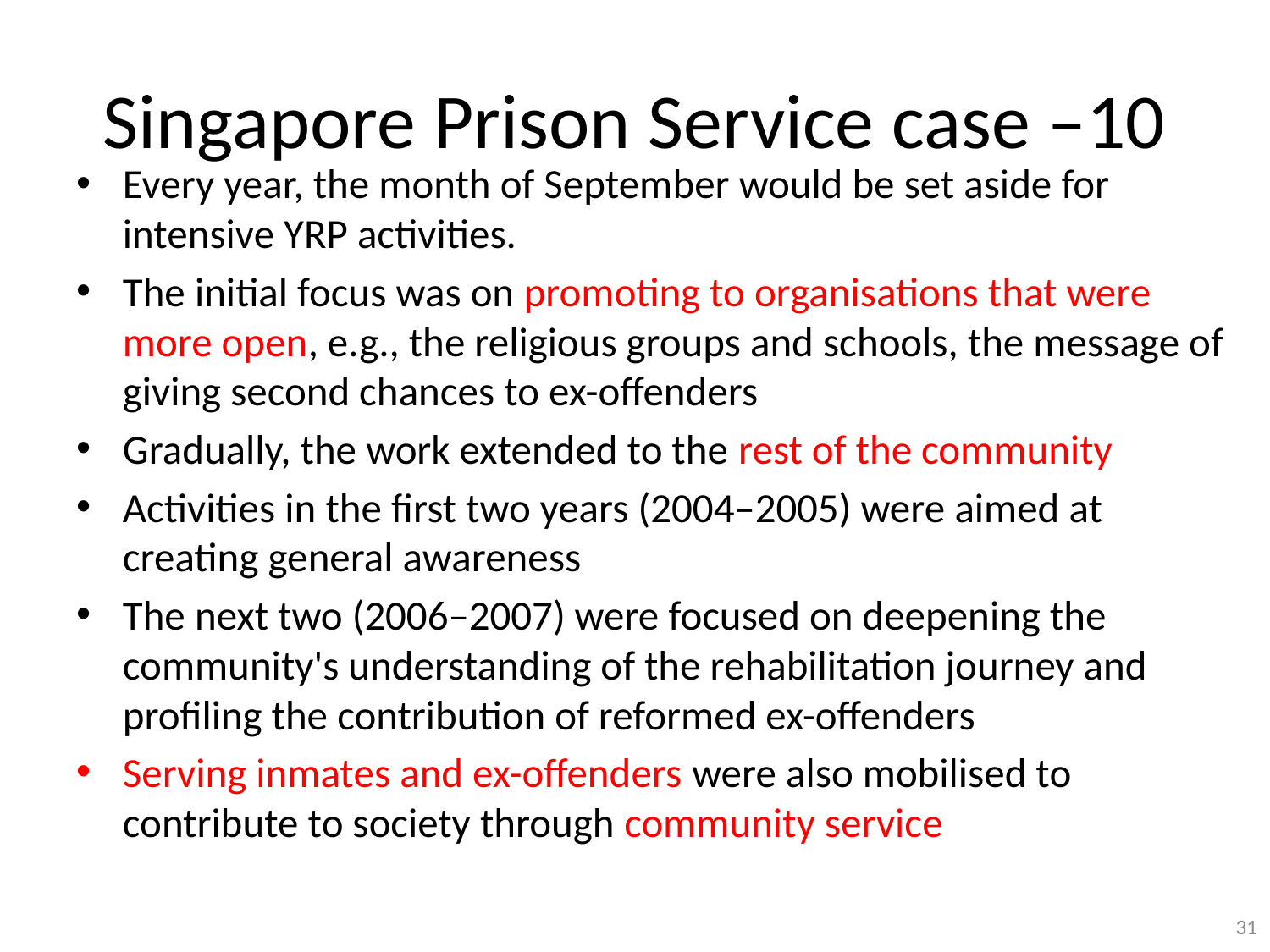

# Singapore Prison Service case –10
Every year, the month of September would be set aside for intensive YRP activities.
The initial focus was on promoting to organisations that were more open, e.g., the religious groups and schools, the message of giving second chances to ex-offenders
Gradually, the work extended to the rest of the community
Activities in the first two years (2004–2005) were aimed at creating general awareness
The next two (2006–2007) were focused on deepening the community's understanding of the rehabilitation journey and profiling the contribution of reformed ex-offenders
Serving inmates and ex-offenders were also mobilised to contribute to society through community service
31